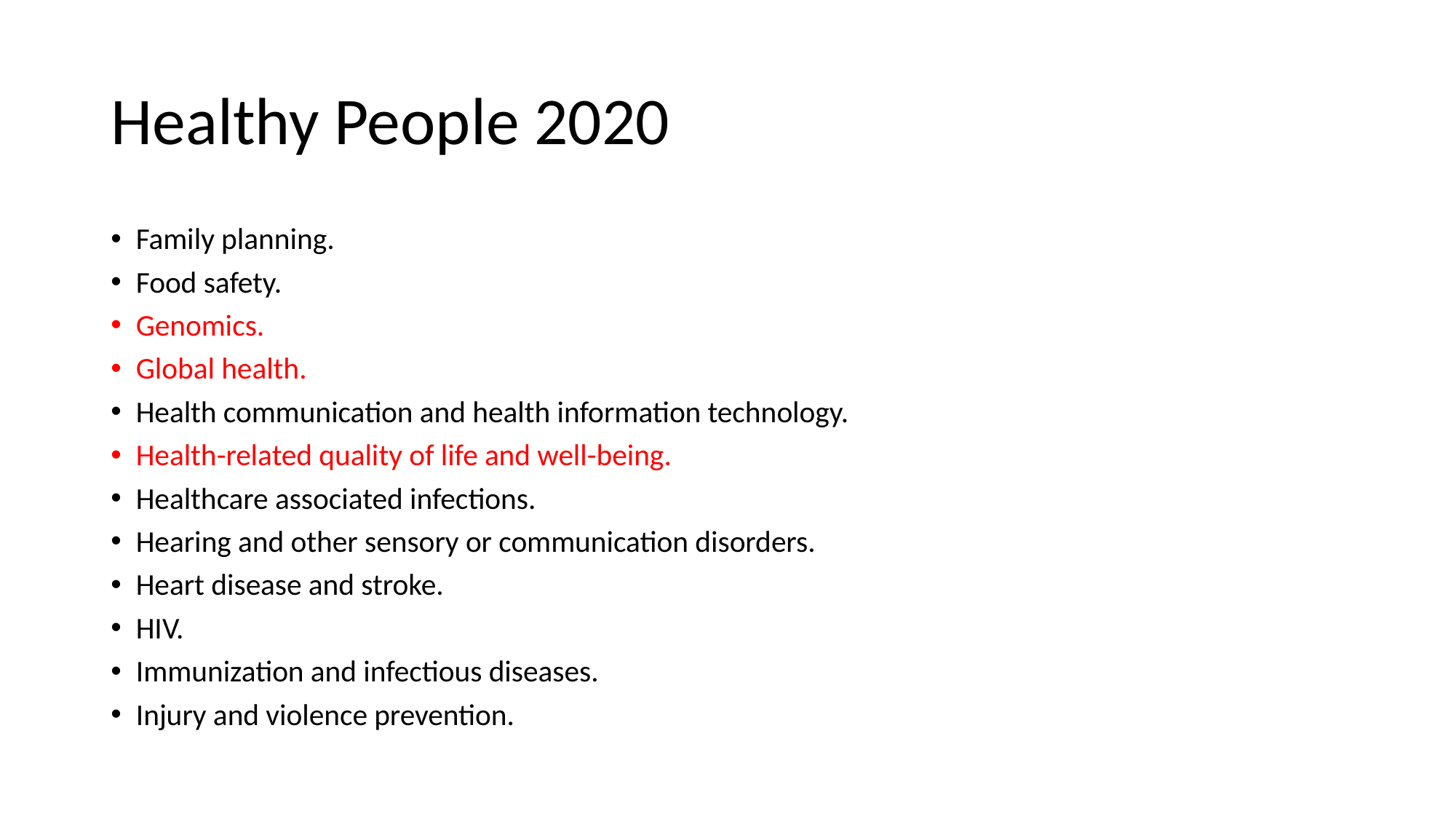

# Healthy People 2020
Family planning.
Food safety.
Genomics.
Global health.
Health communication and health information technology.
Health-related quality of life and well-being.
Healthcare associated infections.
Hearing and other sensory or communication disorders.
Heart disease and stroke.
HIV.
Immunization and infectious diseases.
Injury and violence prevention.